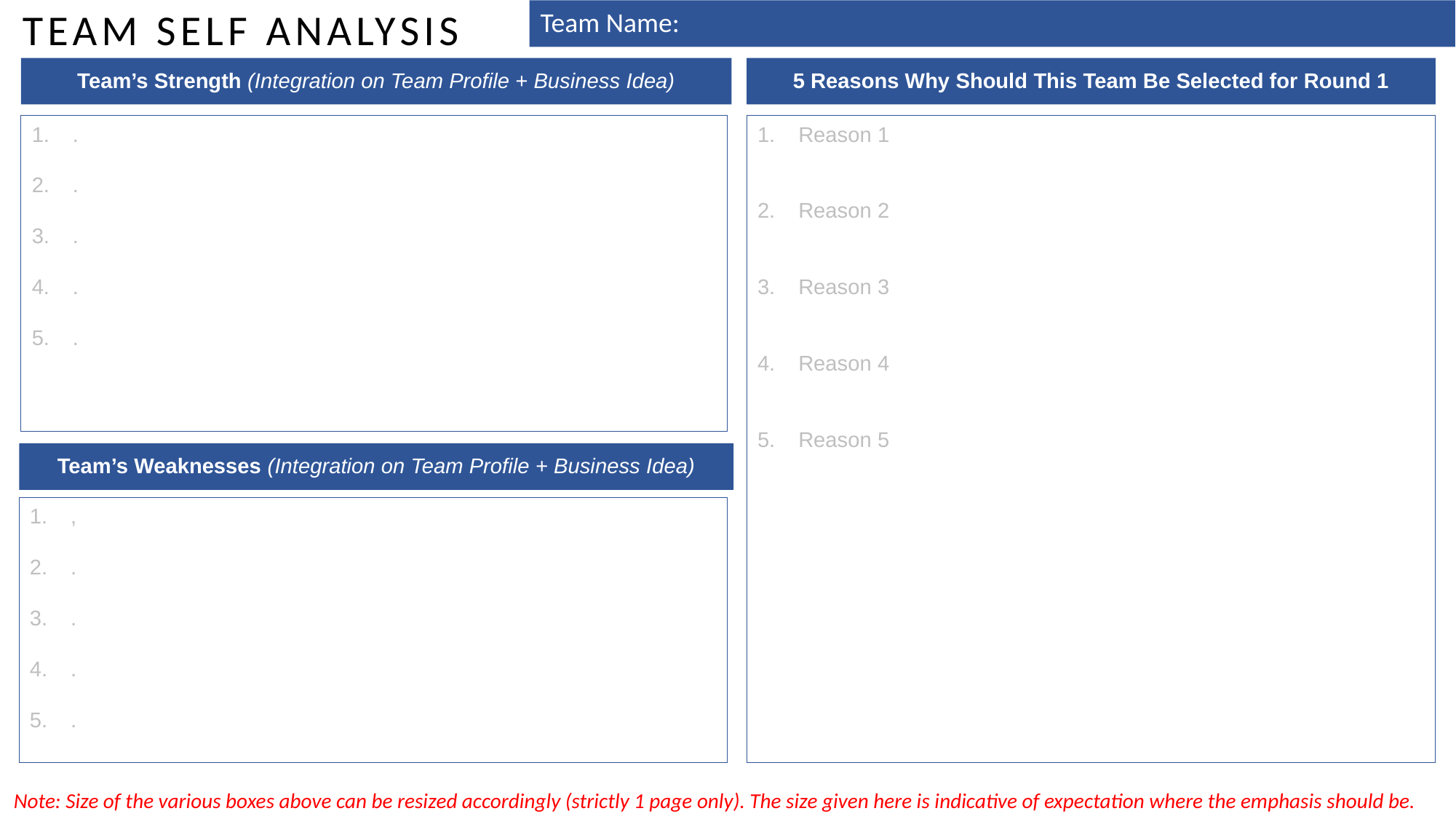

Team Name:
# TEAM SELF ANALYSIS
Team’s Strength (Integration on Team Profile + Business Idea)
5 Reasons Why Should This Team Be Selected for Round 1
.

.

.

.

.

Reason 1

Reason 2

Reason 3

Reason 4

Reason 5

Team’s Weaknesses (Integration on Team Profile + Business Idea)
,

.

.

.

.

Note: Size of the various boxes above can be resized accordingly (strictly 1 page only). The size given here is indicative of expectation where the emphasis should be.